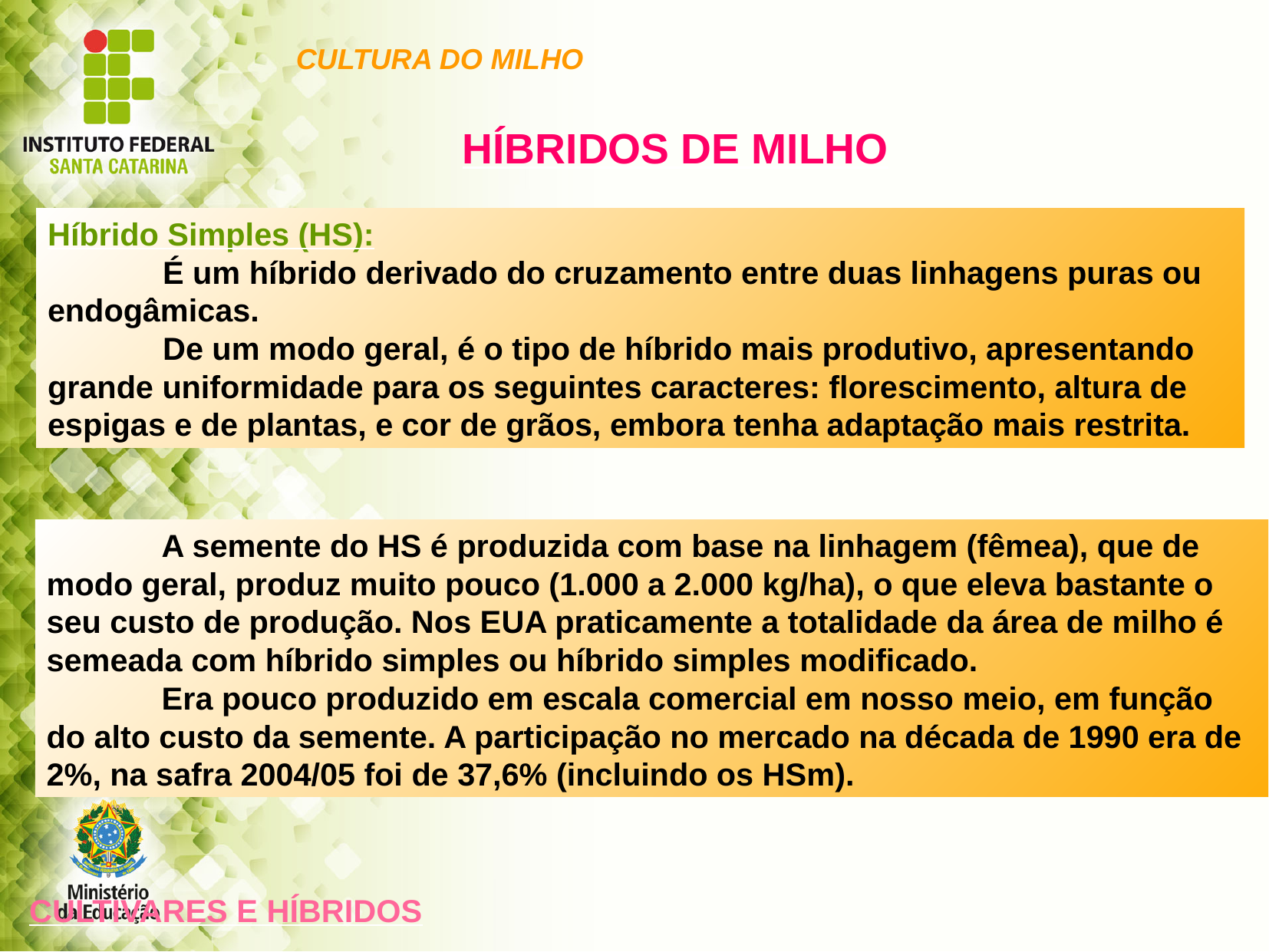

CULTURA DO MILHO
HÍBRIDOS DE MILHO
Híbrido Simples (HS):
	É um híbrido derivado do cruzamento entre duas linhagens puras ou endogâmicas.
	De um modo geral, é o tipo de híbrido mais produtivo, apresentando grande uniformidade para os seguintes caracteres: florescimento, altura de espigas e de plantas, e cor de grãos, embora tenha adaptação mais restrita.
	A semente do HS é produzida com base na linhagem (fêmea), que de modo geral, produz muito pouco (1.000 a 2.000 kg/ha), o que eleva bastante o seu custo de produção. Nos EUA praticamente a totalidade da área de milho é semeada com híbrido simples ou híbrido simples modificado.
	Era pouco produzido em escala comercial em nosso meio, em função do alto custo da semente. A participação no mercado na década de 1990 era de 2%, na safra 2004/05 foi de 37,6% (incluindo os HSm).
CULTIVARES E HÍBRIDOS